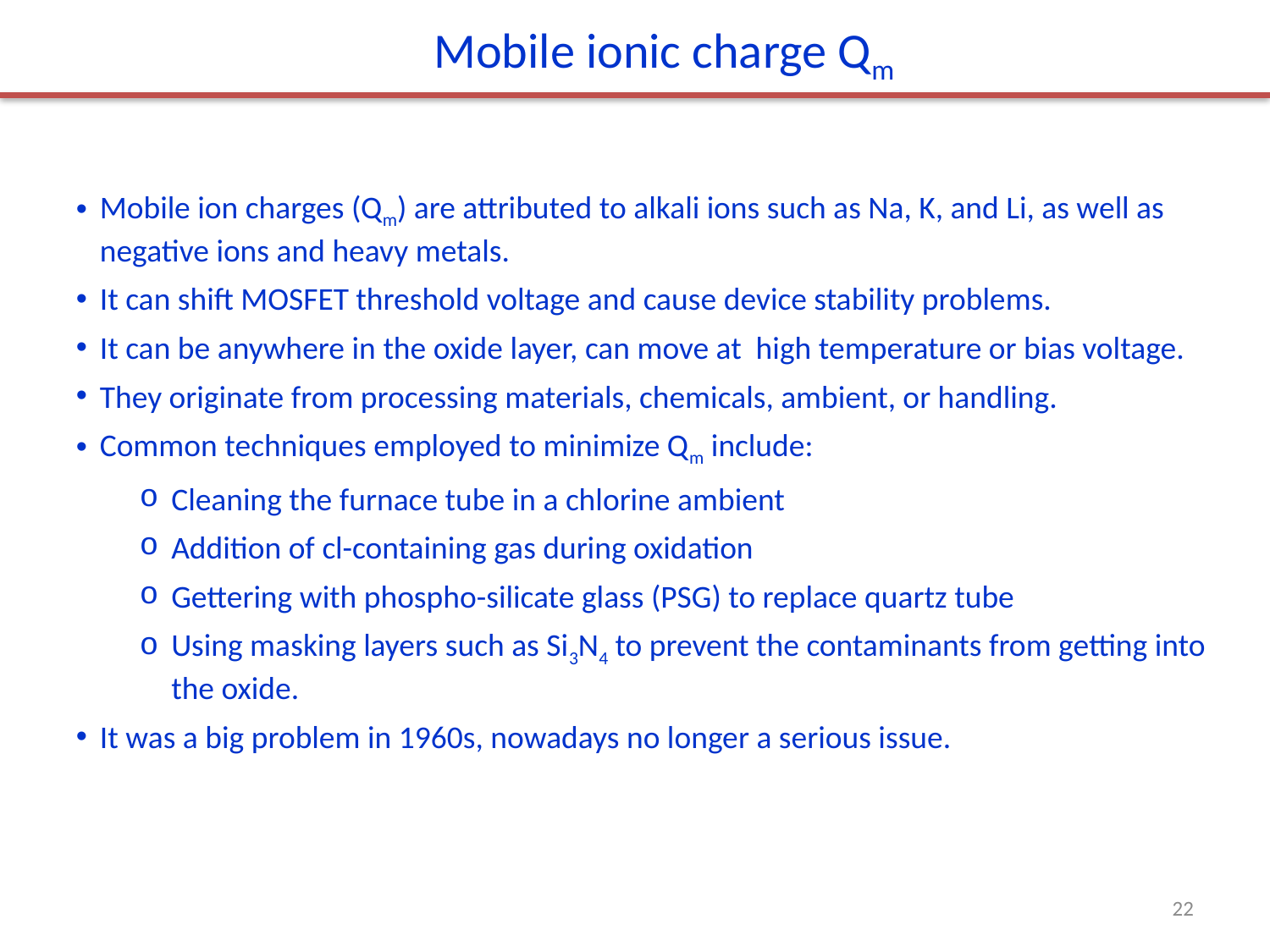

Mobile ionic charge Qm
Mobile ion charges (Qm) are attributed to alkali ions such as Na, K, and Li, as well as negative ions and heavy metals.
It can shift MOSFET threshold voltage and cause device stability problems.
It can be anywhere in the oxide layer, can move at  high temperature or bias voltage.
They originate from processing materials, chemicals, ambient, or handling.
Common techniques employed to minimize Qm include:
Cleaning the furnace tube in a chlorine ambient
Addition of cl-containing gas during oxidation
Gettering with phospho-silicate glass (PSG) to replace quartz tube
Using masking layers such as Si3N4 to prevent the contaminants from getting into the oxide.
It was a big problem in 1960s, nowadays no longer a serious issue.
22